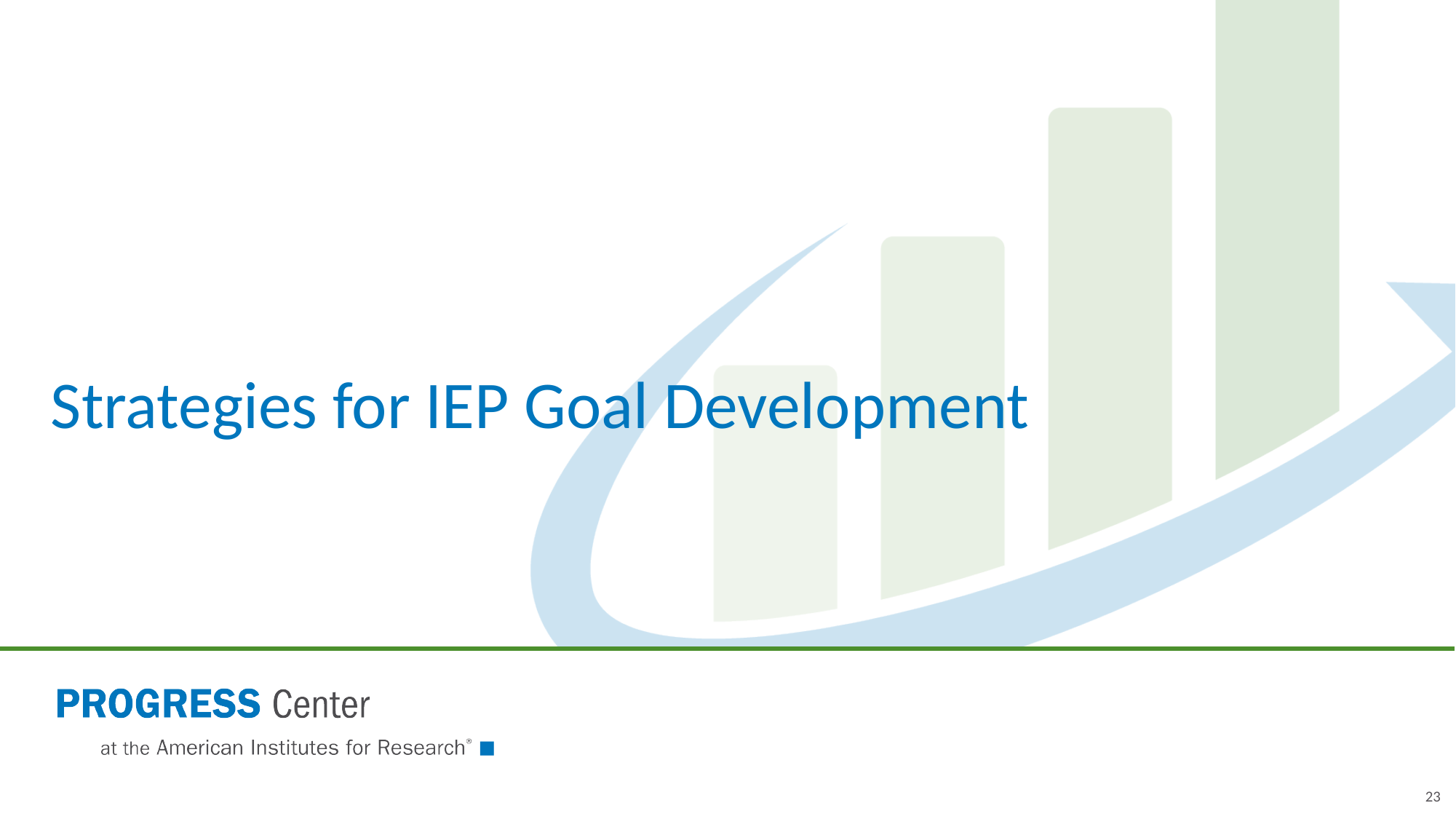

# Strategies for IEP Goal Development

23